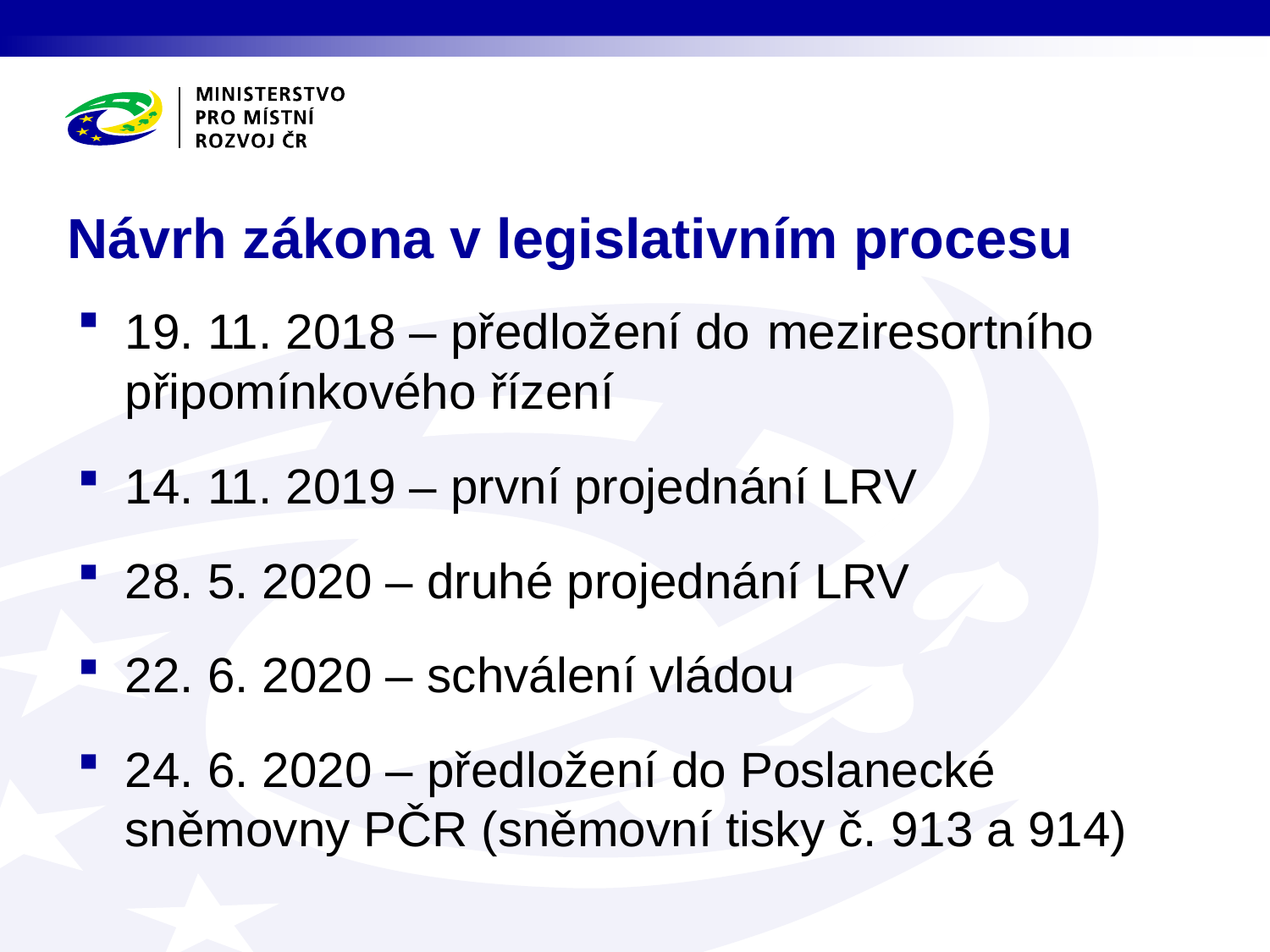

# Návrh zákona v legislativním procesu
19. 11. 2018 – předložení do meziresortního připomínkového řízení
14. 11. 2019 – první projednání LRV
28. 5. 2020 – druhé projednání LRV
22. 6. 2020 – schválení vládou
24. 6. 2020 – předložení do Poslanecké sněmovny PČR (sněmovní tisky č. 913 a 914)